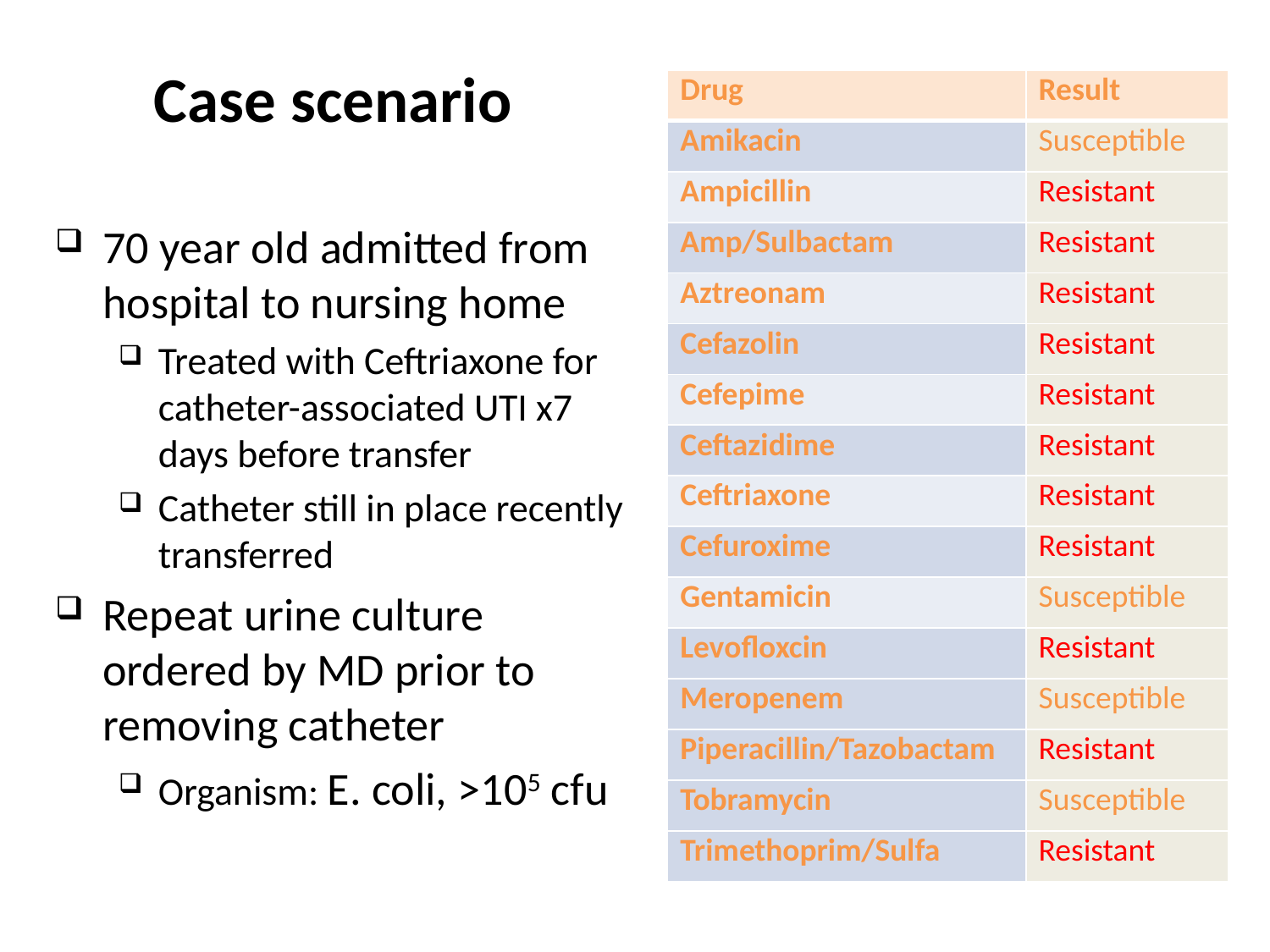

# Case scenario
| Drug | Result |
| --- | --- |
| Amikacin | Susceptible |
| Ampicillin | Resistant |
| Amp/Sulbactam | Resistant |
| Aztreonam | Resistant |
| Cefazolin | Resistant |
| Cefepime | Resistant |
| Ceftazidime | Resistant |
| Ceftriaxone | Resistant |
| Cefuroxime | Resistant |
| Gentamicin | Susceptible |
| Levofloxcin | Resistant |
| Meropenem | Susceptible |
| Piperacillin/Tazobactam | Resistant |
| Tobramycin | Susceptible |
| Trimethoprim/Sulfa | Resistant |
70 year old admitted from hospital to nursing home
Treated with Ceftriaxone for catheter-associated UTI x7 days before transfer
Catheter still in place recently transferred
Repeat urine culture ordered by MD prior to removing catheter
Organism: E. coli, >105 cfu